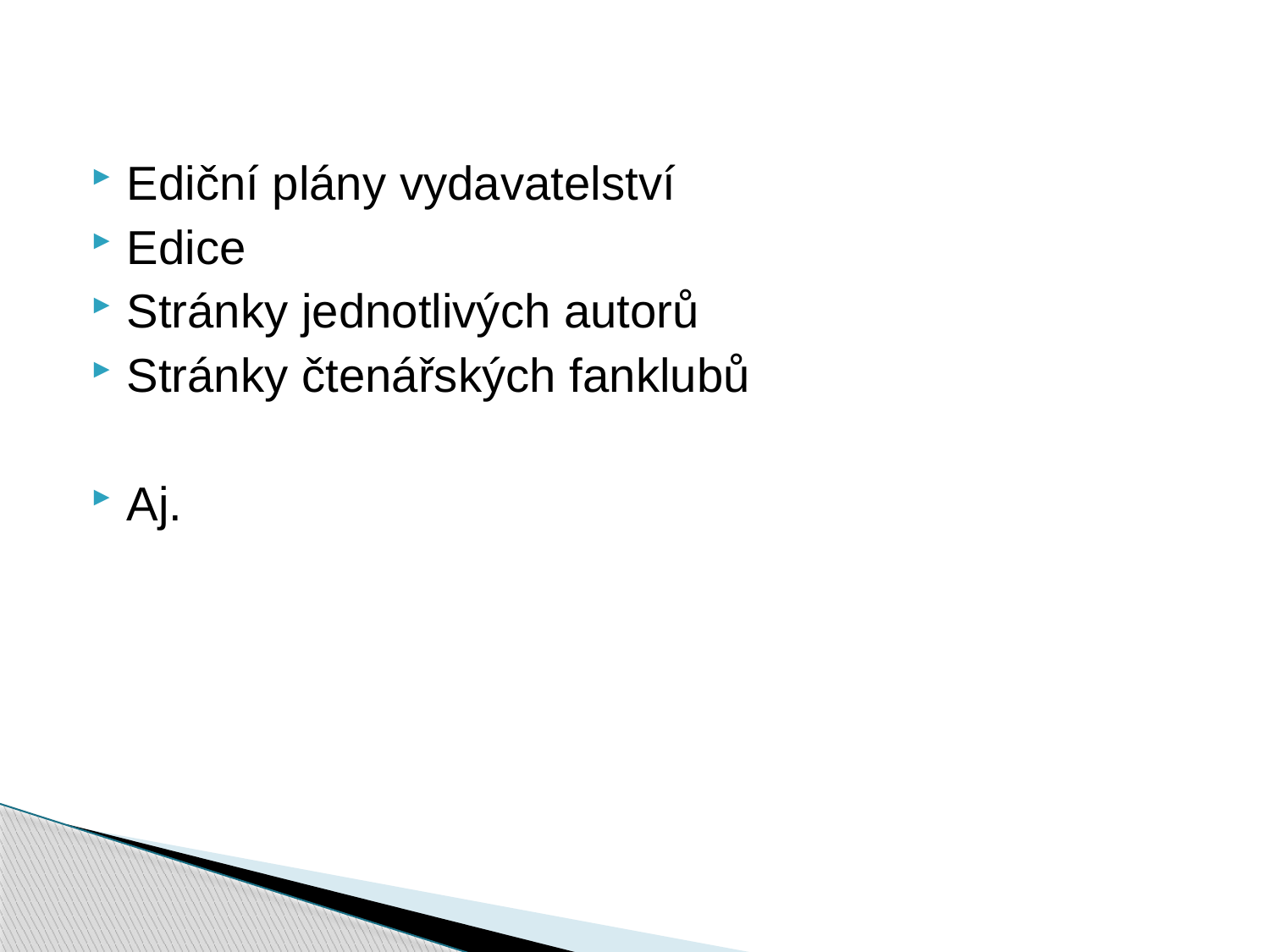

Ediční plány vydavatelství
Edice
Stránky jednotlivých autorů
Stránky čtenářských fanklubů

Aj.